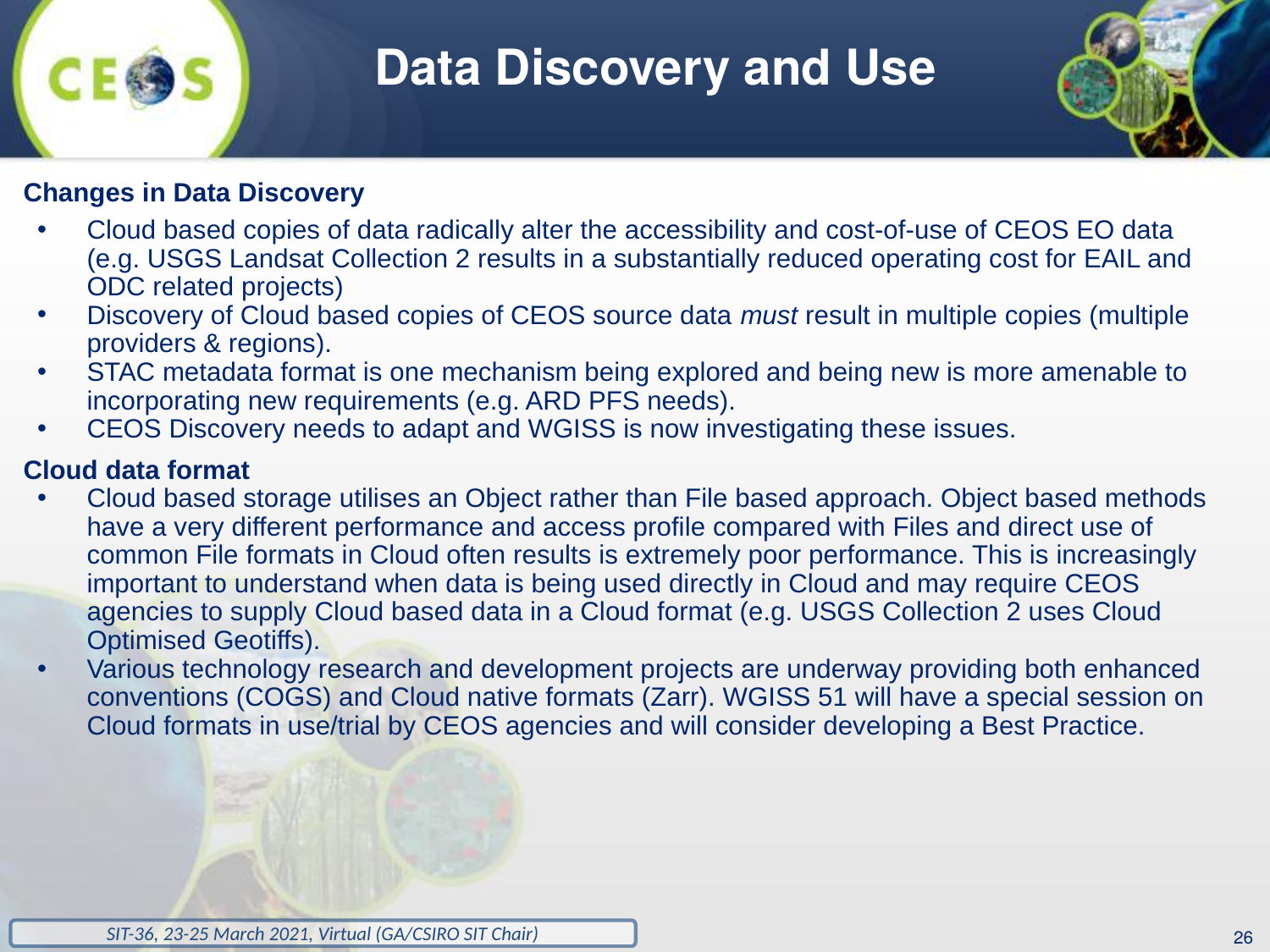

Data Discovery and Use
Changes in Data Discovery
Cloud based copies of data radically alter the accessibility and cost-of-use of CEOS EO data (e.g. USGS Landsat Collection 2 results in a substantially reduced operating cost for EAIL and ODC related projects)
Discovery of Cloud based copies of CEOS source data must result in multiple copies (multiple providers & regions).
STAC metadata format is one mechanism being explored and being new is more amenable to incorporating new requirements (e.g. ARD PFS needs).
CEOS Discovery needs to adapt and WGISS is now investigating these issues.
Cloud data format
Cloud based storage utilises an Object rather than File based approach. Object based methods have a very different performance and access profile compared with Files and direct use of common File formats in Cloud often results is extremely poor performance. This is increasingly important to understand when data is being used directly in Cloud and may require CEOS agencies to supply Cloud based data in a Cloud format (e.g. USGS Collection 2 uses Cloud Optimised Geotiffs).
Various technology research and development projects are underway providing both enhanced conventions (COGS) and Cloud native formats (Zarr). WGISS 51 will have a special session on Cloud formats in use/trial by CEOS agencies and will consider developing a Best Practice.
26